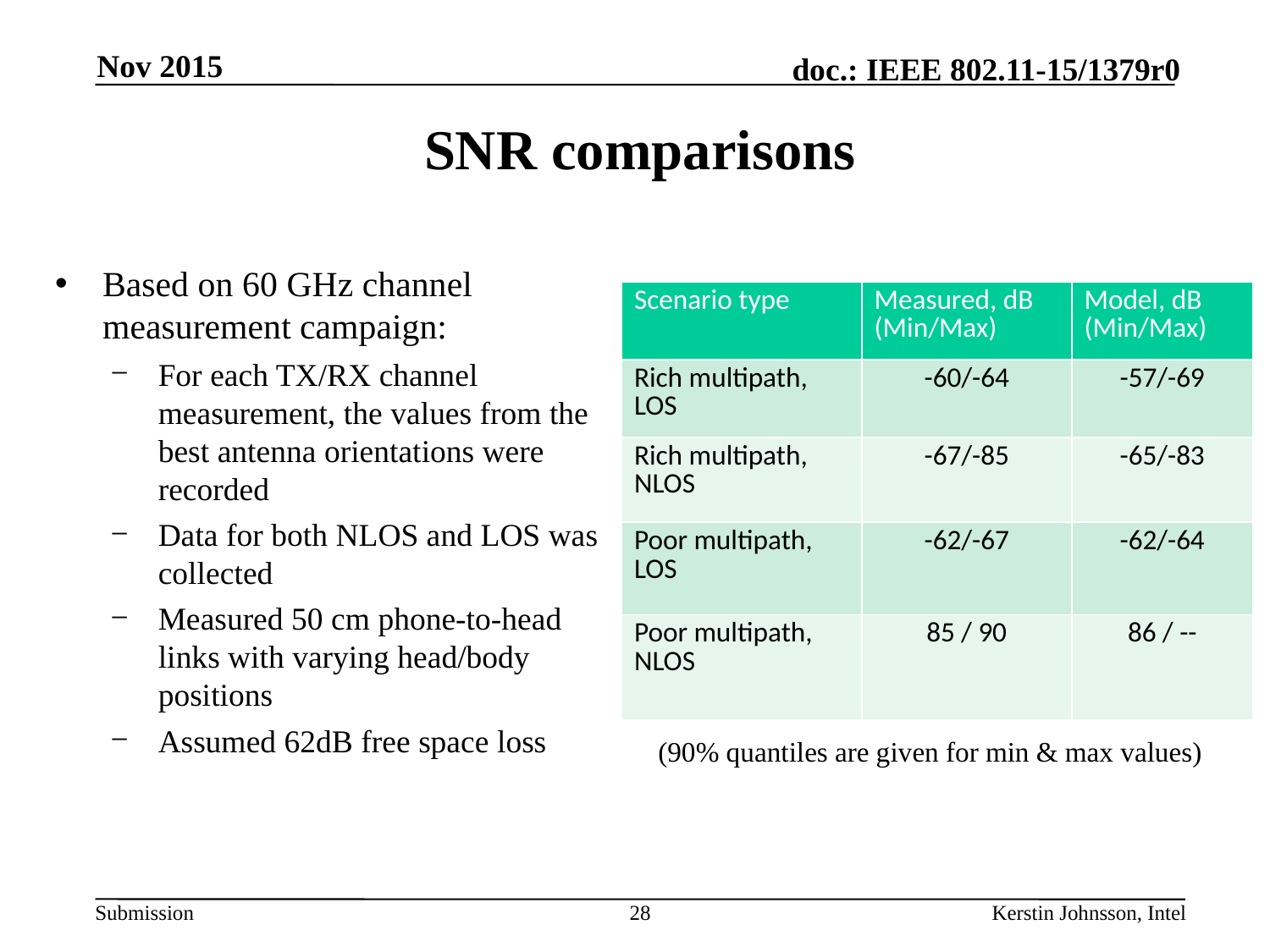

Nov 2015
# SNR comparisons
Based on 60 GHz channel measurement campaign:
For each TX/RX channel measurement, the values from the best antenna orientations were recorded
Data for both NLOS and LOS was collected
Measured 50 cm phone-to-head links with varying head/body positions
Assumed 62dB free space loss
| Scenario type | Measured, dB (Min/Max) | Model, dB (Min/Max) |
| --- | --- | --- |
| Rich multipath, LOS | -60/-64 | -57/-69 |
| Rich multipath, NLOS | -67/-85 | -65/-83 |
| Poor multipath, LOS | -62/-67 | -62/-64 |
| Poor multipath, NLOS | 85 / 90 | 86 / -- |
(90% quantiles are given for min & max values)
28
Kerstin Johnsson, Intel